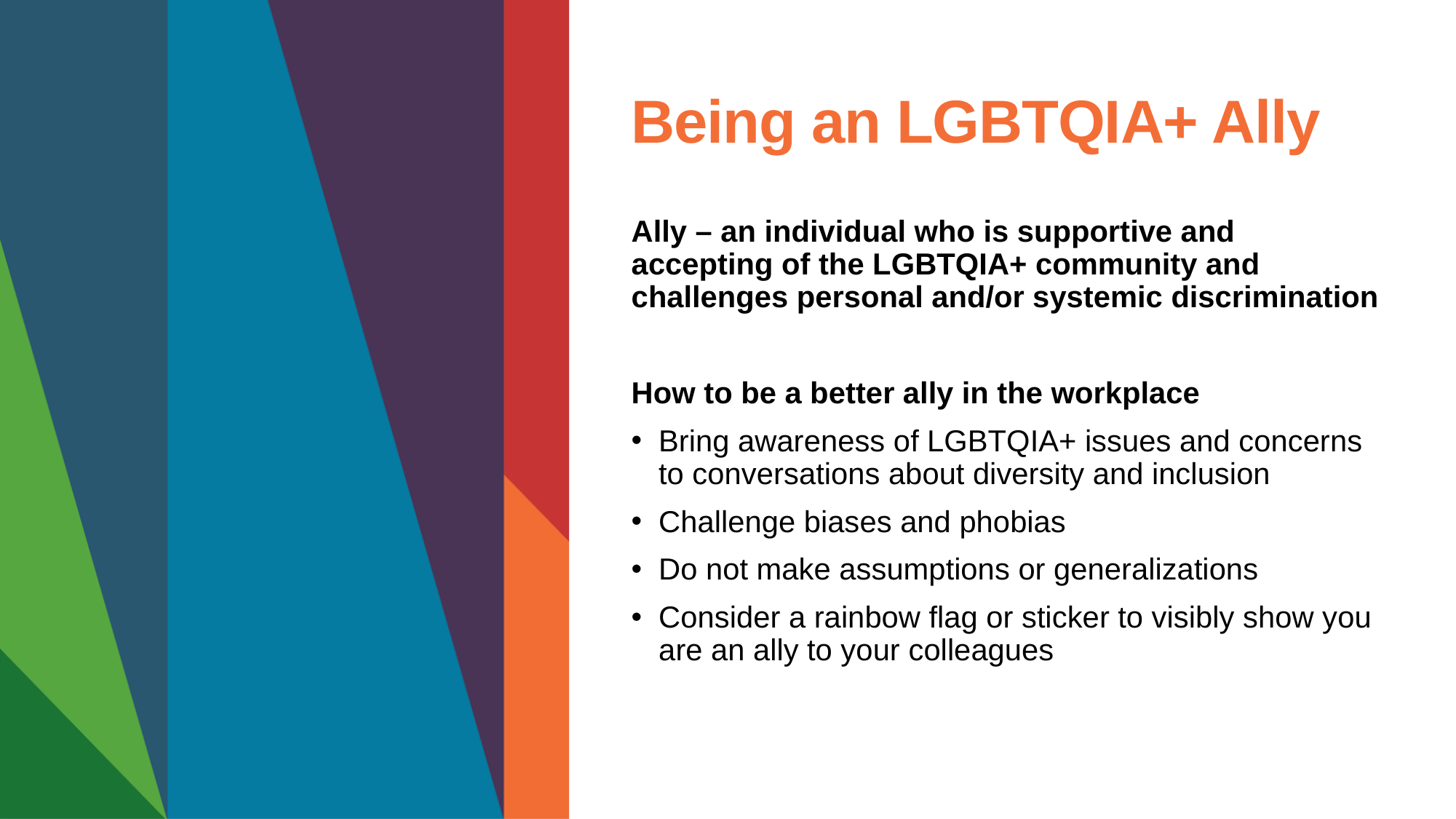

# Being an LGBTQIA+ Ally
Ally – an individual who is supportive and accepting of the LGBTQIA+ community and challenges personal and/or systemic discrimination

How to be a better ally in the workplace
Bring awareness of LGBTQIA+ issues and concerns to conversations about diversity and inclusion
Challenge biases and phobias
Do not make assumptions or generalizations
Consider a rainbow flag or sticker to visibly show you are an ally to your colleagues